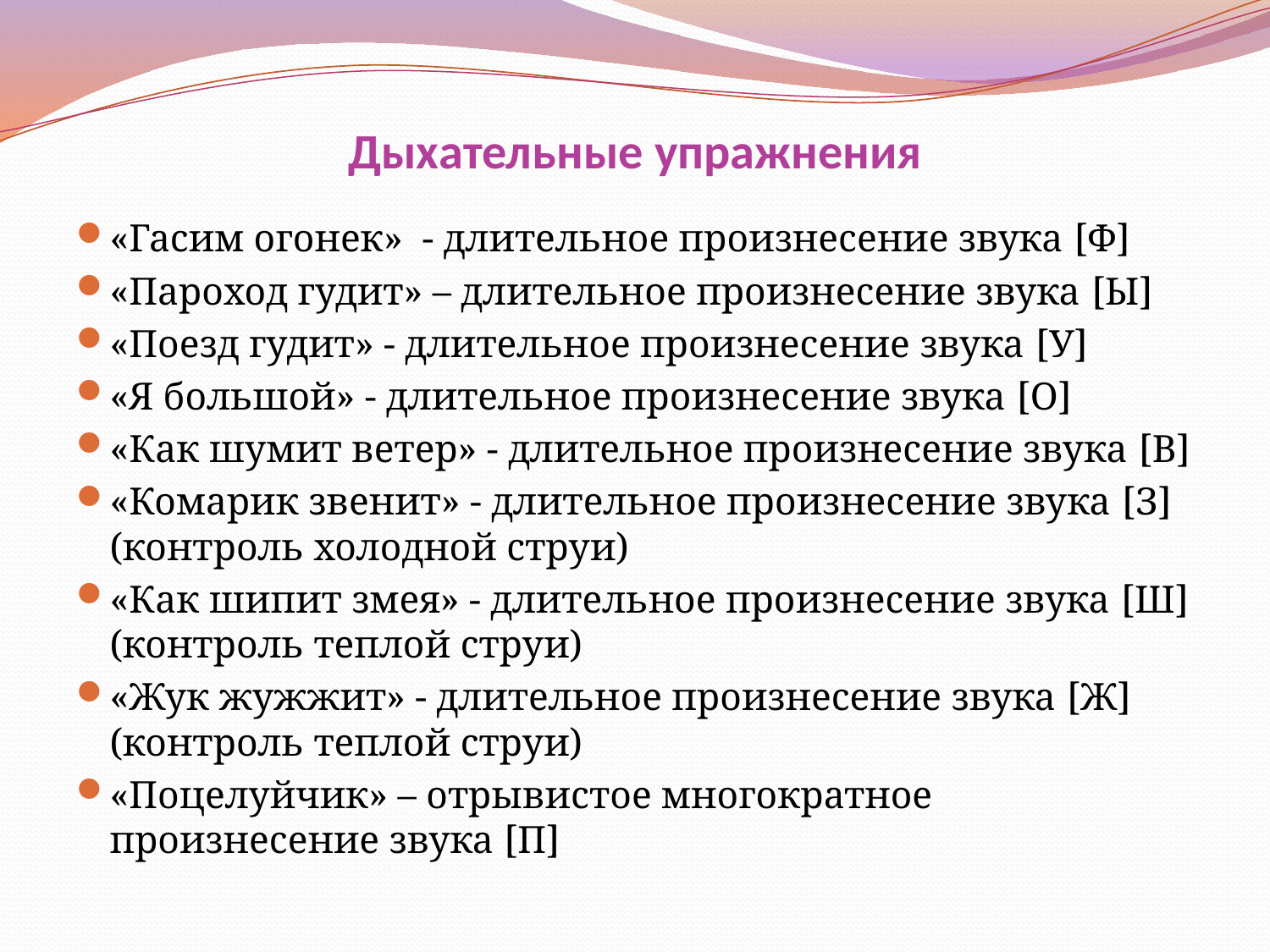

# Дыхательные упражнения
«Гасим огонек»  - длительное произнесение звука [Ф]
«Пароход гудит» – длительное произнесение звука [Ы]
«Поезд гудит» - длительное произнесение звука [У]
«Я большой» - длительное произнесение звука [О]
«Как шумит ветер» - длительное произнесение звука [В]
«Комарик звенит» - длительное произнесение звука [З] (контроль холодной струи)
«Как шипит змея» - длительное произнесение звука [Ш] (контроль теплой струи)
«Жук жужжит» - длительное произнесение звука [Ж] (контроль теплой струи)
«Поцелуйчик» – отрывистое многократное произнесение звука [П]